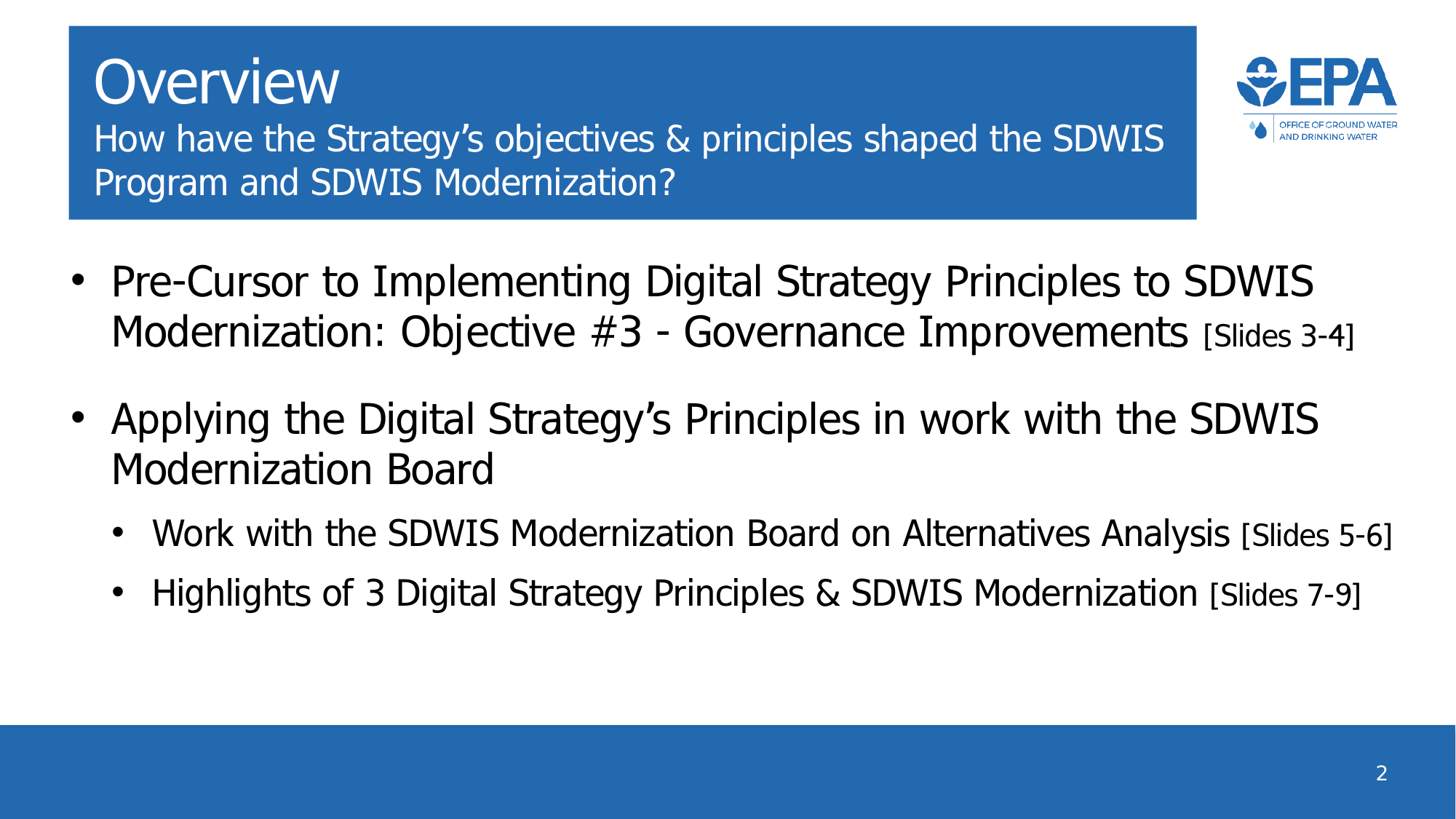

# Overview How have the Strategy’s objectives & principles shaped the SDWIS Program and SDWIS Modernization?
Pre-Cursor to Implementing Digital Strategy Principles to SDWIS Modernization: Objective #3 - Governance Improvements [Slides 3-4]
Applying the Digital Strategy’s Principles in work with the SDWIS Modernization Board
Work with the SDWIS Modernization Board on Alternatives Analysis [Slides 5-6]
Highlights of 3 Digital Strategy Principles & SDWIS Modernization [Slides 7-9]

2